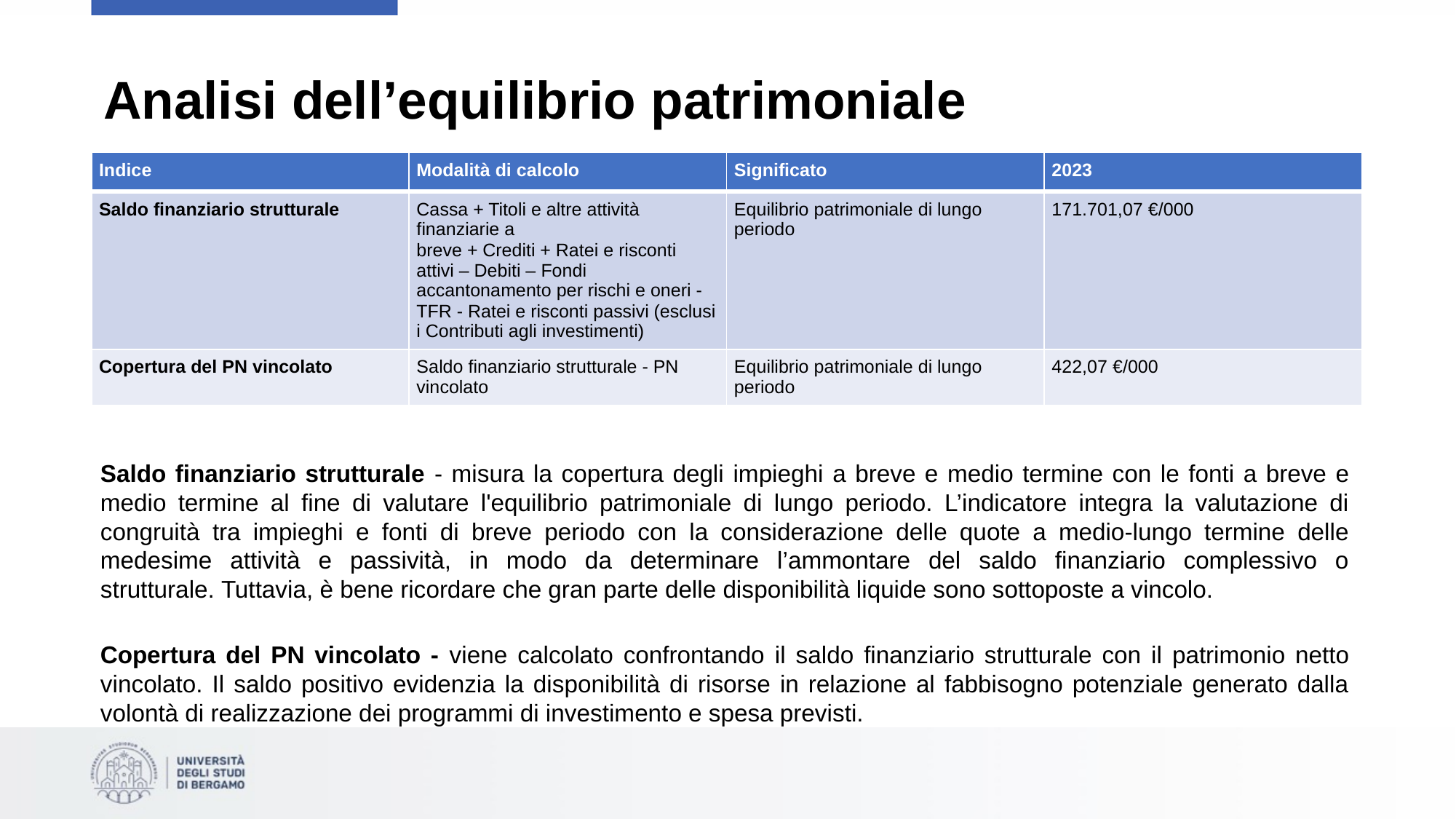

# Analisi dell’equilibrio patrimoniale
| Indice | Modalità di calcolo | Significato | 2023 |
| --- | --- | --- | --- |
| Saldo finanziario strutturale | Cassa + Titoli e altre attività finanziarie a breve + Crediti + Ratei e risconti attivi – Debiti – Fondi accantonamento per rischi e oneri - TFR - Ratei e risconti passivi (esclusi i Contributi agli investimenti) | Equilibrio patrimoniale di lungo periodo | 171.701,07 €/000 |
| Copertura del PN vincolato | Saldo finanziario strutturale - PN vincolato | Equilibrio patrimoniale di lungo periodo | 422,07 €/000 |
Saldo finanziario strutturale - misura la copertura degli impieghi a breve e medio termine con le fonti a breve e medio termine al fine di valutare l'equilibrio patrimoniale di lungo periodo. L’indicatore integra la valutazione di congruità tra impieghi e fonti di breve periodo con la considerazione delle quote a medio-lungo termine delle medesime attività e passività, in modo da determinare l’ammontare del saldo finanziario complessivo o strutturale. Tuttavia, è bene ricordare che gran parte delle disponibilità liquide sono sottoposte a vincolo.
Copertura del PN vincolato - viene calcolato confrontando il saldo finanziario strutturale con il patrimonio netto vincolato. Il saldo positivo evidenzia la disponibilità di risorse in relazione al fabbisogno potenziale generato dalla volontà di realizzazione dei programmi di investimento e spesa previsti.